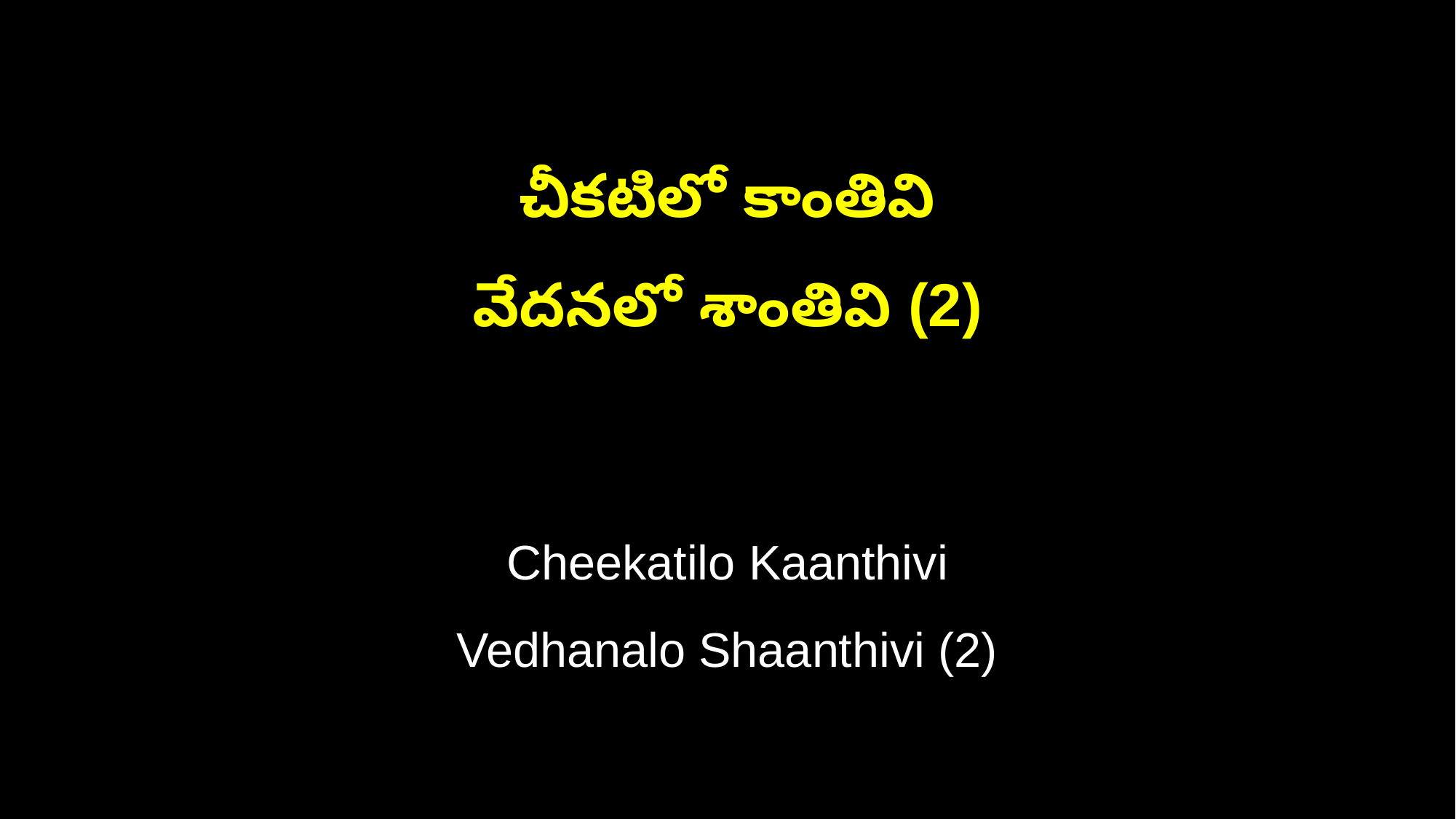

చీకటిలో కాంతివి
వేదనలో శాంతివి (2)
Cheekatilo Kaanthivi
Vedhanalo Shaanthivi (2)